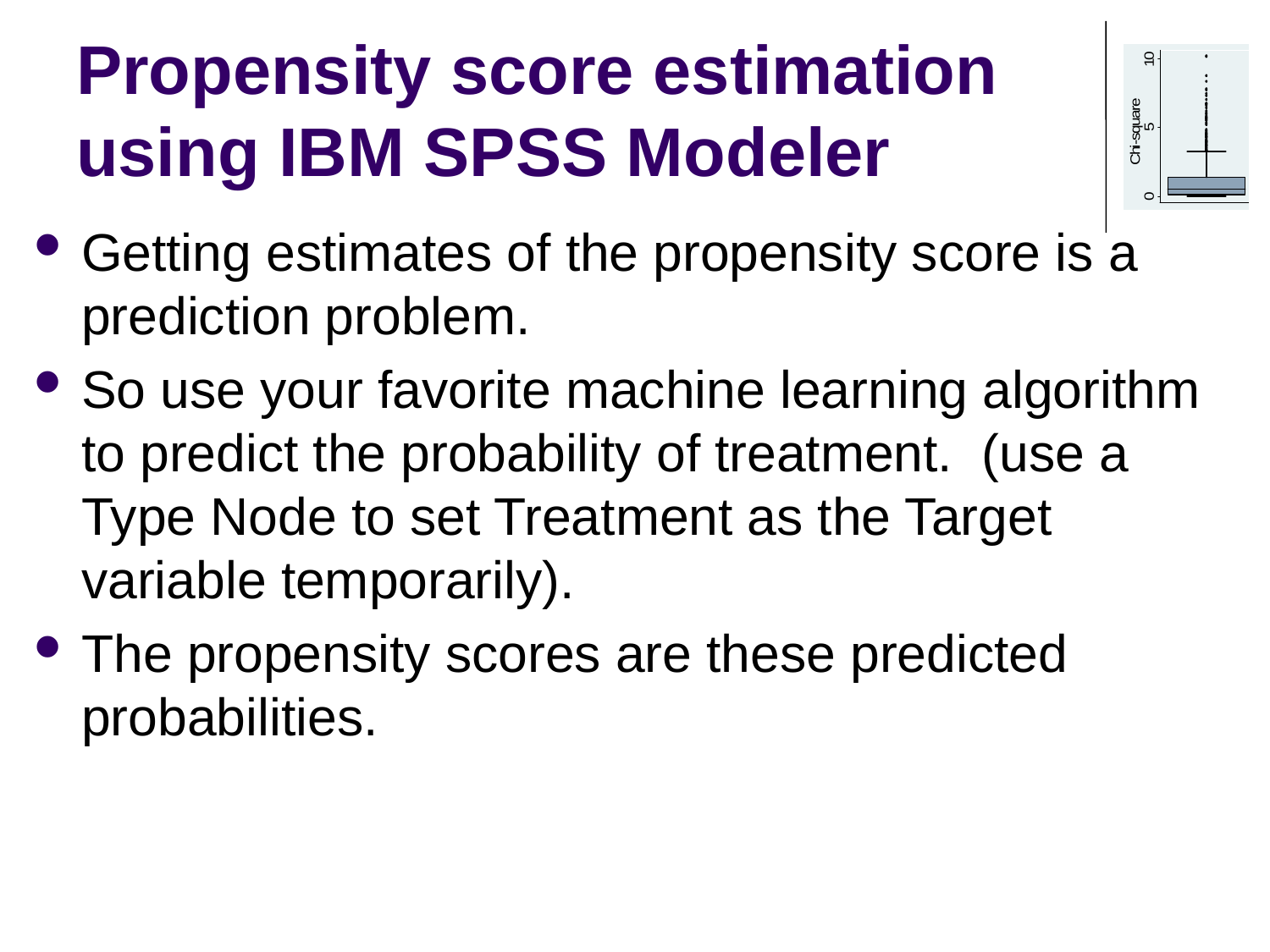

# Propensity score estimation using IBM SPSS Modeler
Getting estimates of the propensity score is a prediction problem.
So use your favorite machine learning algorithm to predict the probability of treatment.  (use a Type Node to set Treatment as the Target variable temporarily).
The propensity scores are these predicted probabilities.